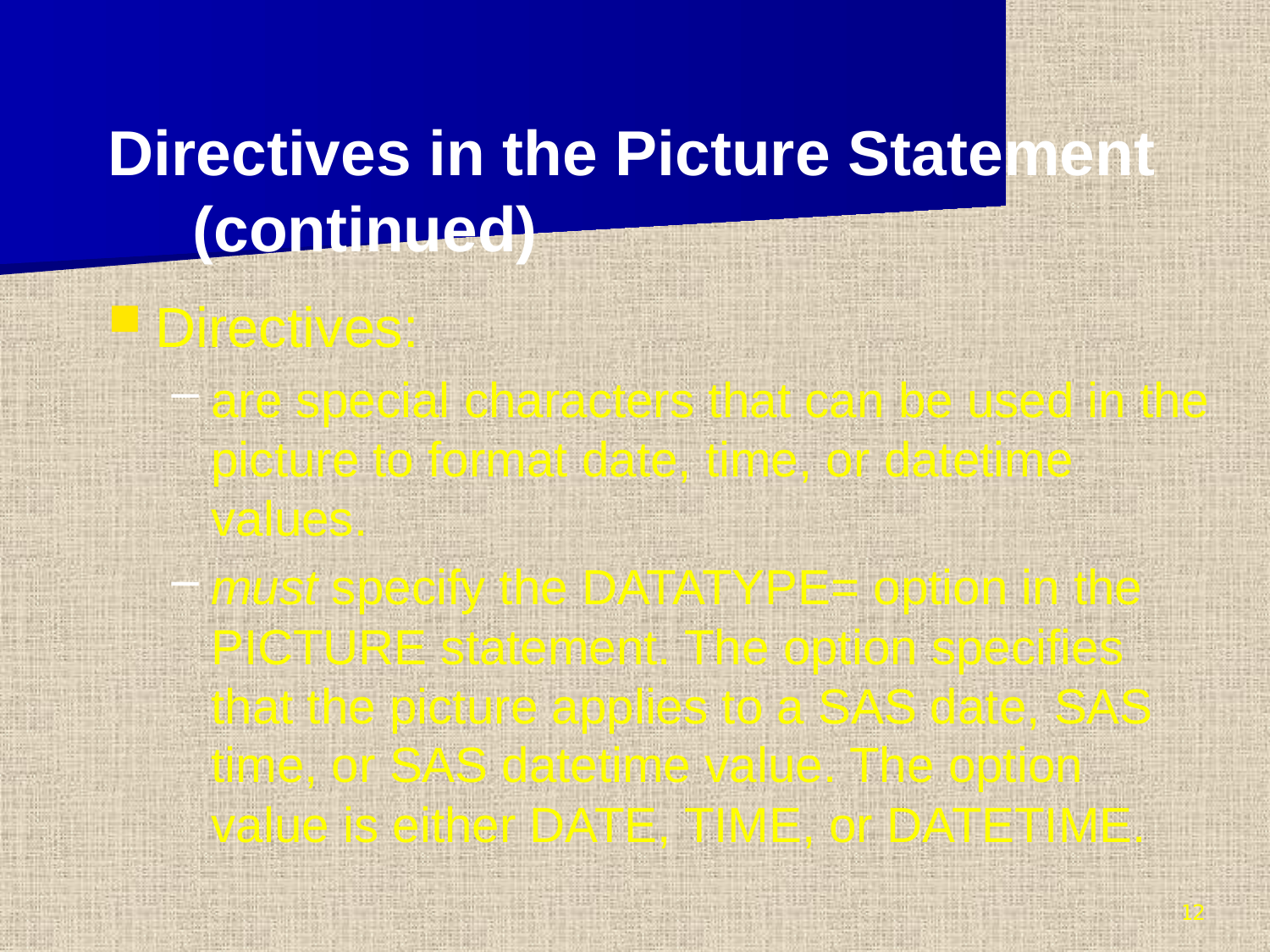

Directives in the Picture Statement (continued)

Directives:
are special characters that can be used in the picture to format date, time, or datetime values.
must specify the DATATYPE= option in the PICTURE statement. The option specifies that the picture applies to a SAS date, SAS time, or SAS datetime value. The option value is either DATE, TIME, or DATETIME.

12